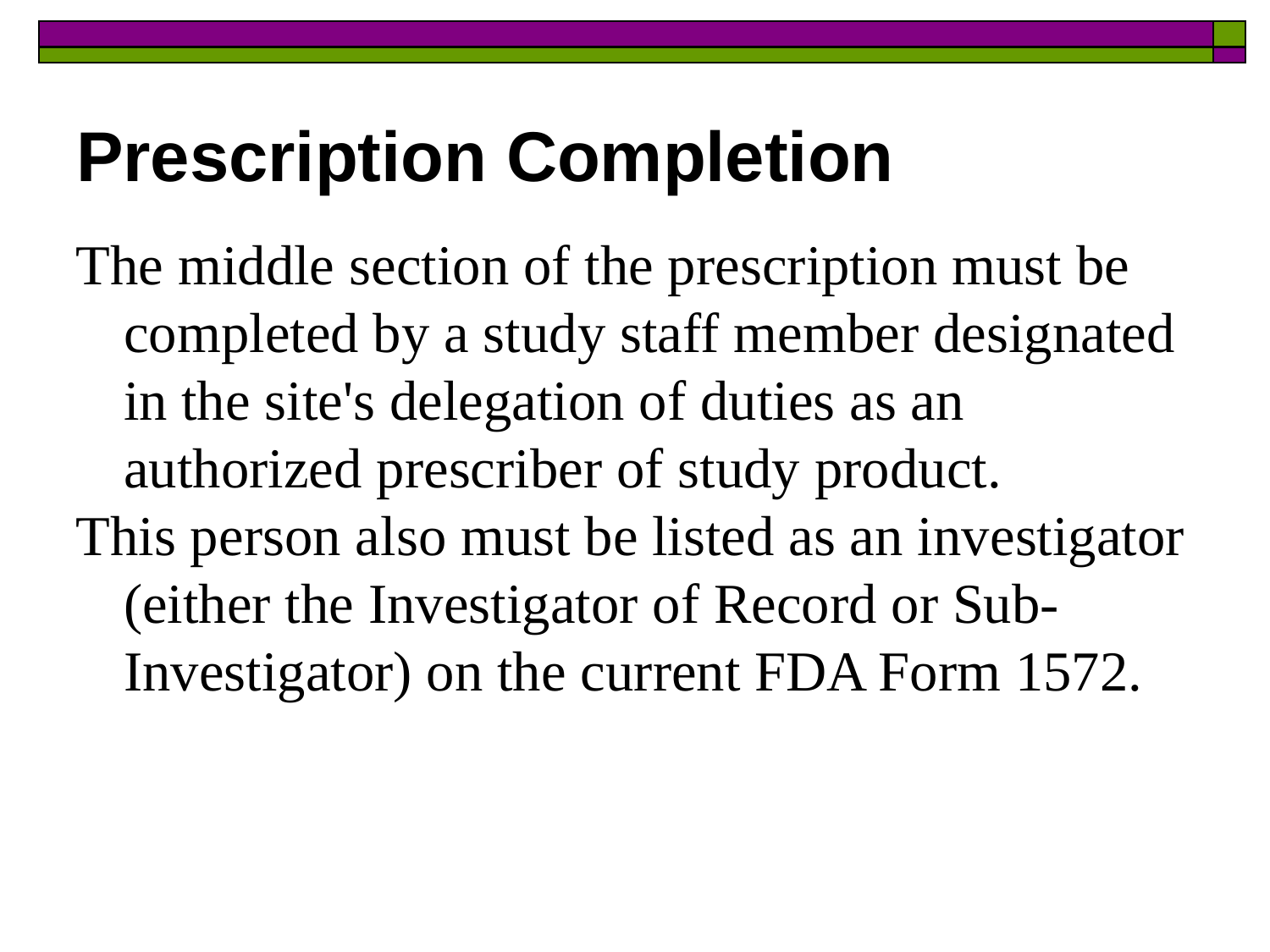

Prescription Completion
The middle section of the prescription must be completed by a study staff member designated in the site's delegation of duties as an authorized prescriber of study product.
This person also must be listed as an investigator (either the Investigator of Record or Sub-Investigator) on the current FDA Form 1572.